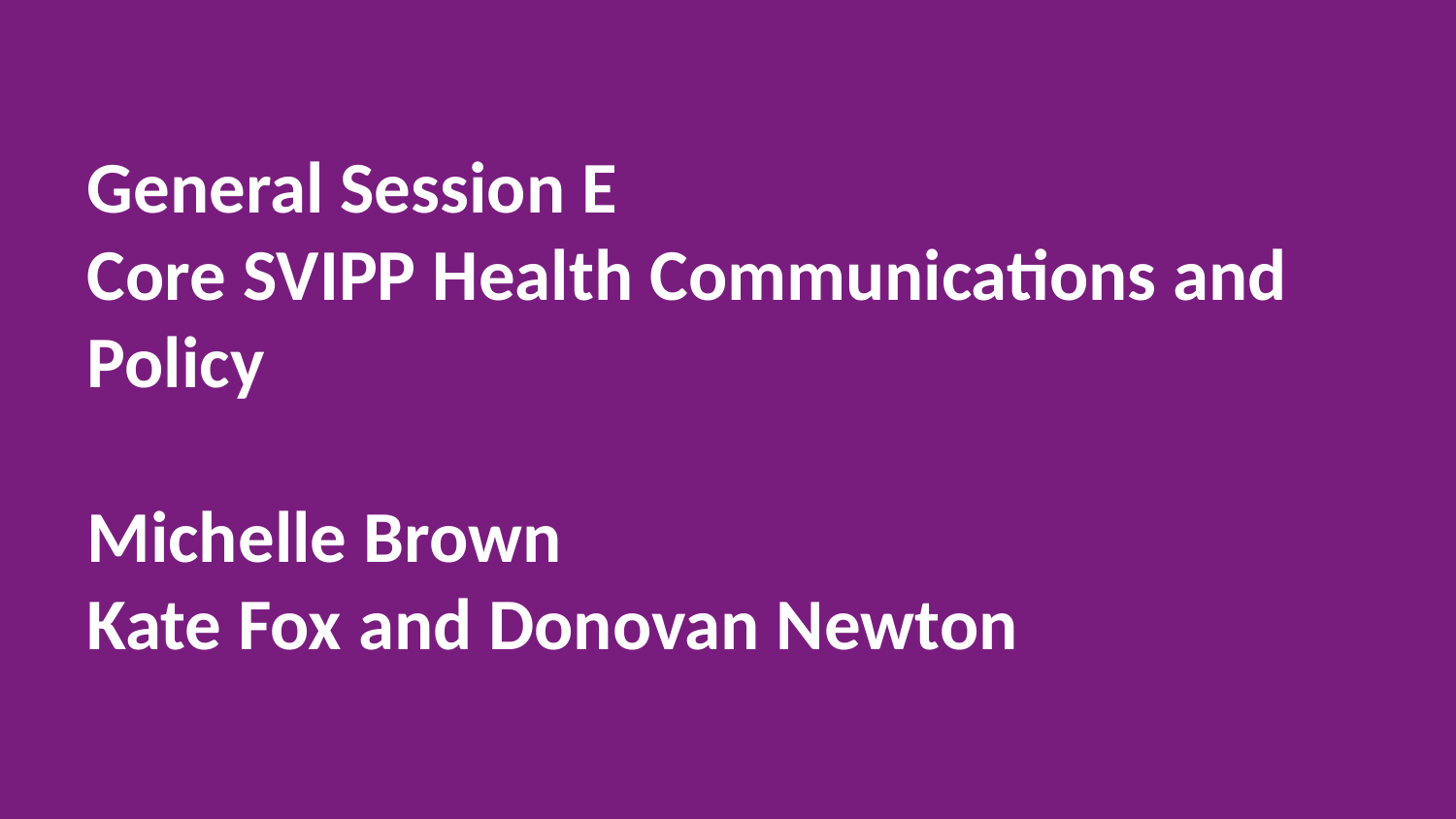

# General Session E Core SVIPP Health Communications and Policy Michelle Brown Kate Fox and Donovan Newton